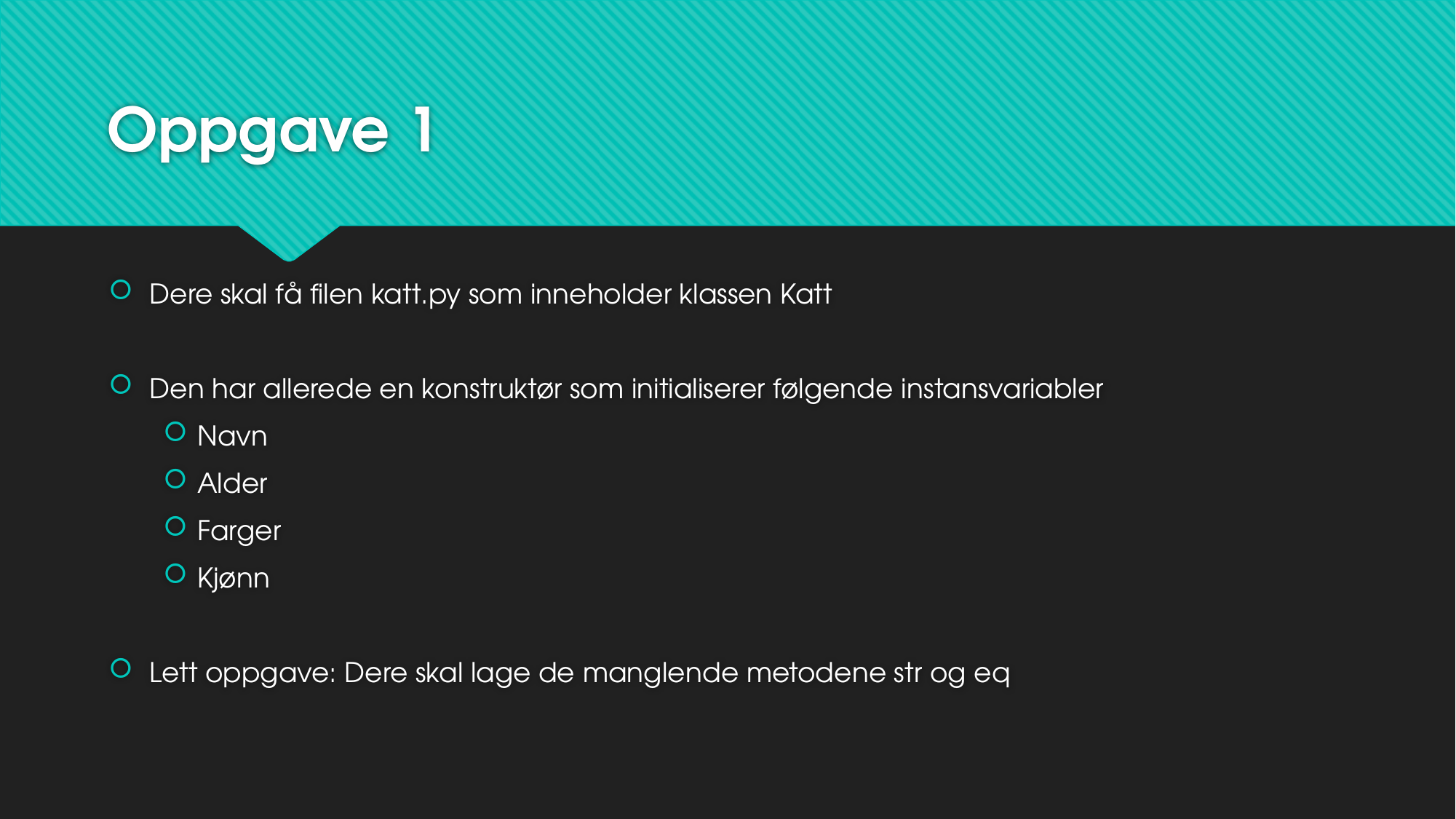

# Oppgave 1
Dere skal få filen katt.py som inneholder klassen Katt

Den har allerede en konstruktør som initialiserer følgende instansvariabler
Navn
Alder
Farger
Kjønn

Lett oppgave: Dere skal lage de manglende metodene str og eq